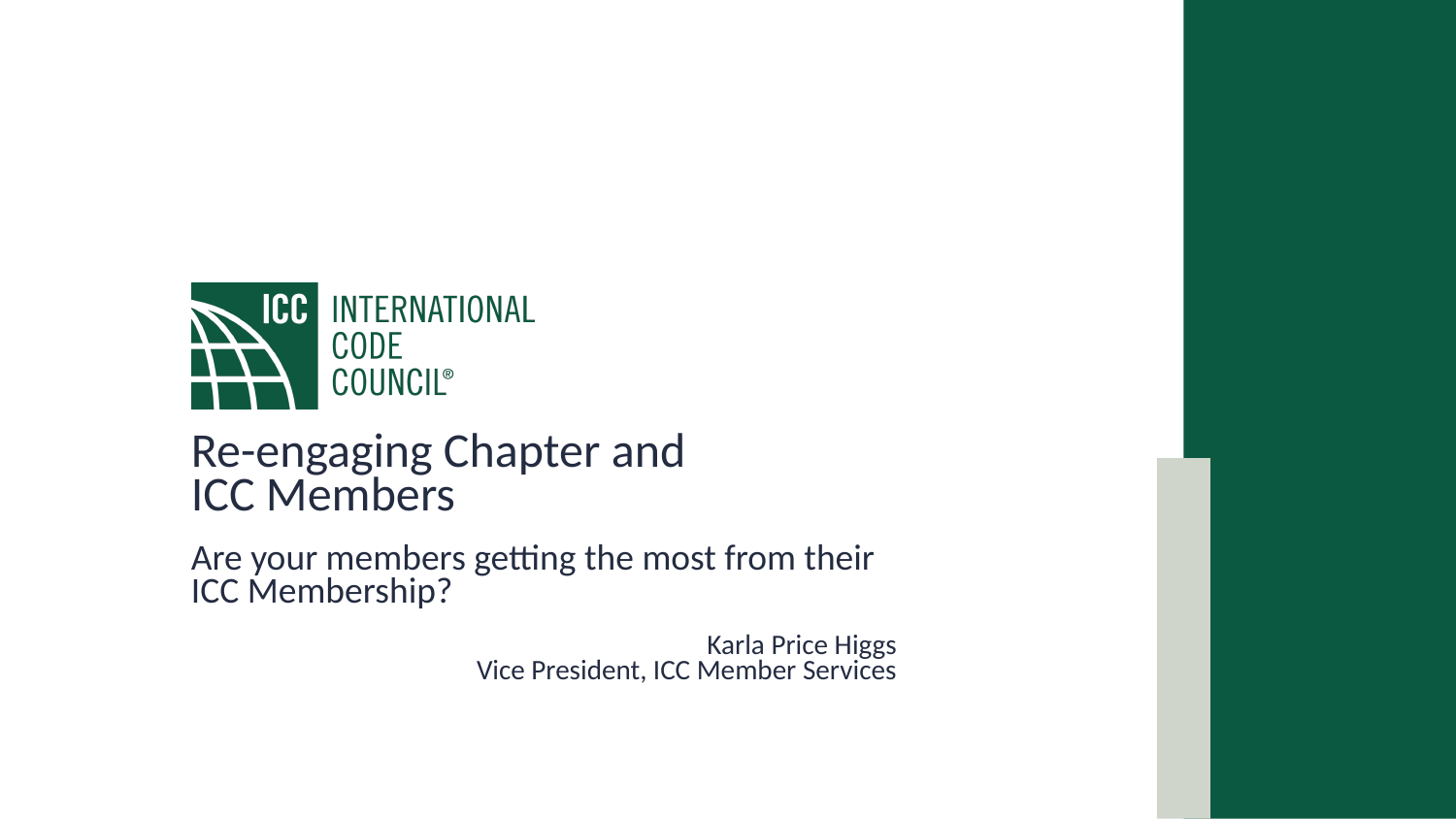

Re-engaging Chapter and
ICC Members
Are your members getting the most from their ICC Membership?
Karla Price Higgs
Vice President, ICC Member Services